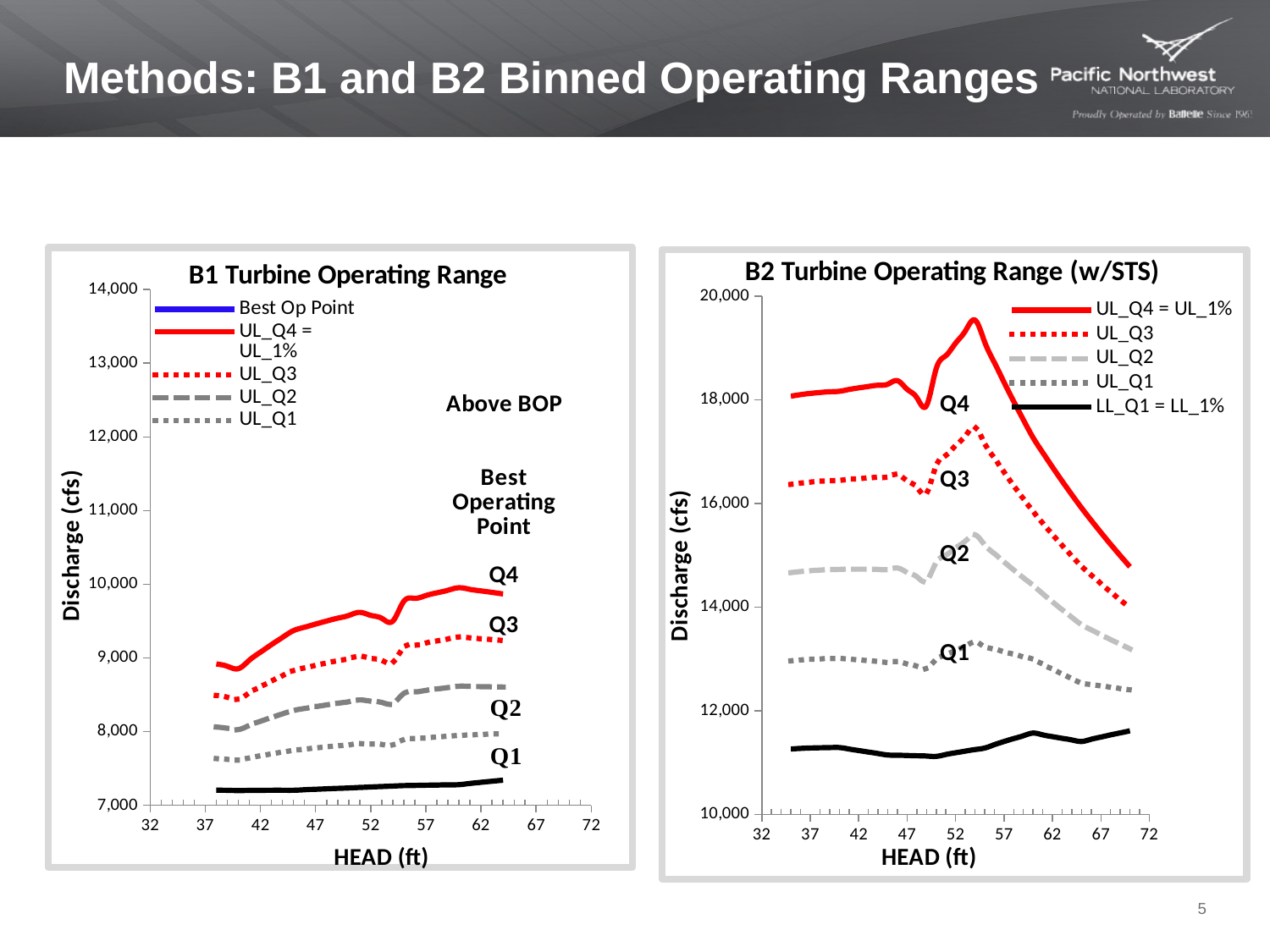

# Methods: B1 and B2 Binned Operating Ranges

### Chart: B1 Turbine Operating Range

| Category | Best Op Point | UL_Q4 = UL_1% | UL_Q3 | UL_Q2 | UL_Q1 | LL_Q1 = LL_1% |
|---|---|---|---|---|---|---|

### Chart: B2 Turbine Operating Range (w/STS)

| Category | UL_Q4 = UL_1% | UL_Q3 | UL_Q2 | UL_Q1  | LL_Q1 = LL_1% |
|---|---|---|---|---|---|
5